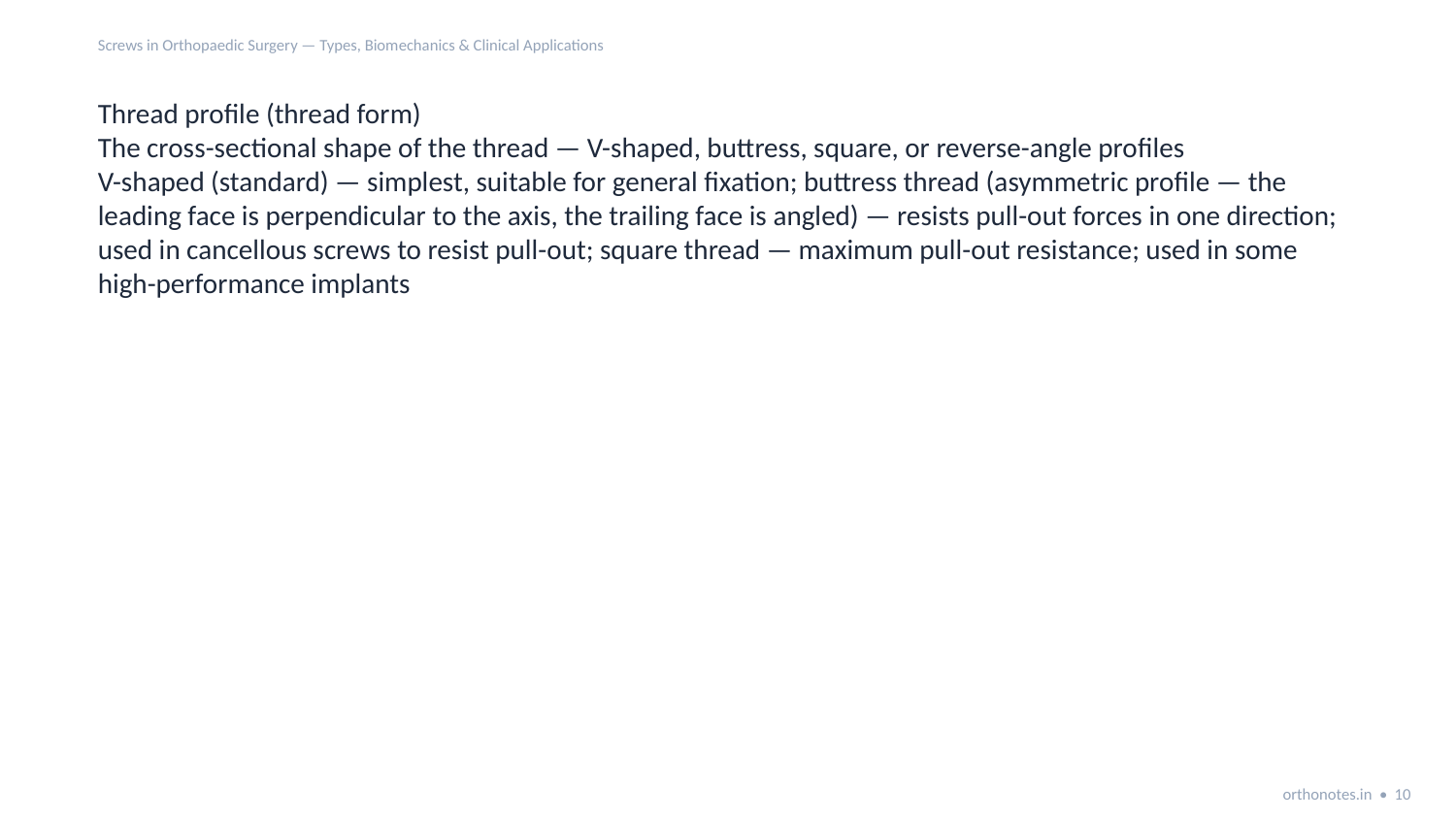

Screws in Orthopaedic Surgery — Types, Biomechanics & Clinical Applications
Thread profile (thread form)
The cross-sectional shape of the thread — V-shaped, buttress, square, or reverse-angle profiles
V-shaped (standard) — simplest, suitable for general fixation; buttress thread (asymmetric profile — the leading face is perpendicular to the axis, the trailing face is angled) — resists pull-out forces in one direction; used in cancellous screws to resist pull-out; square thread — maximum pull-out resistance; used in some high-performance implants
orthonotes.in  •  10